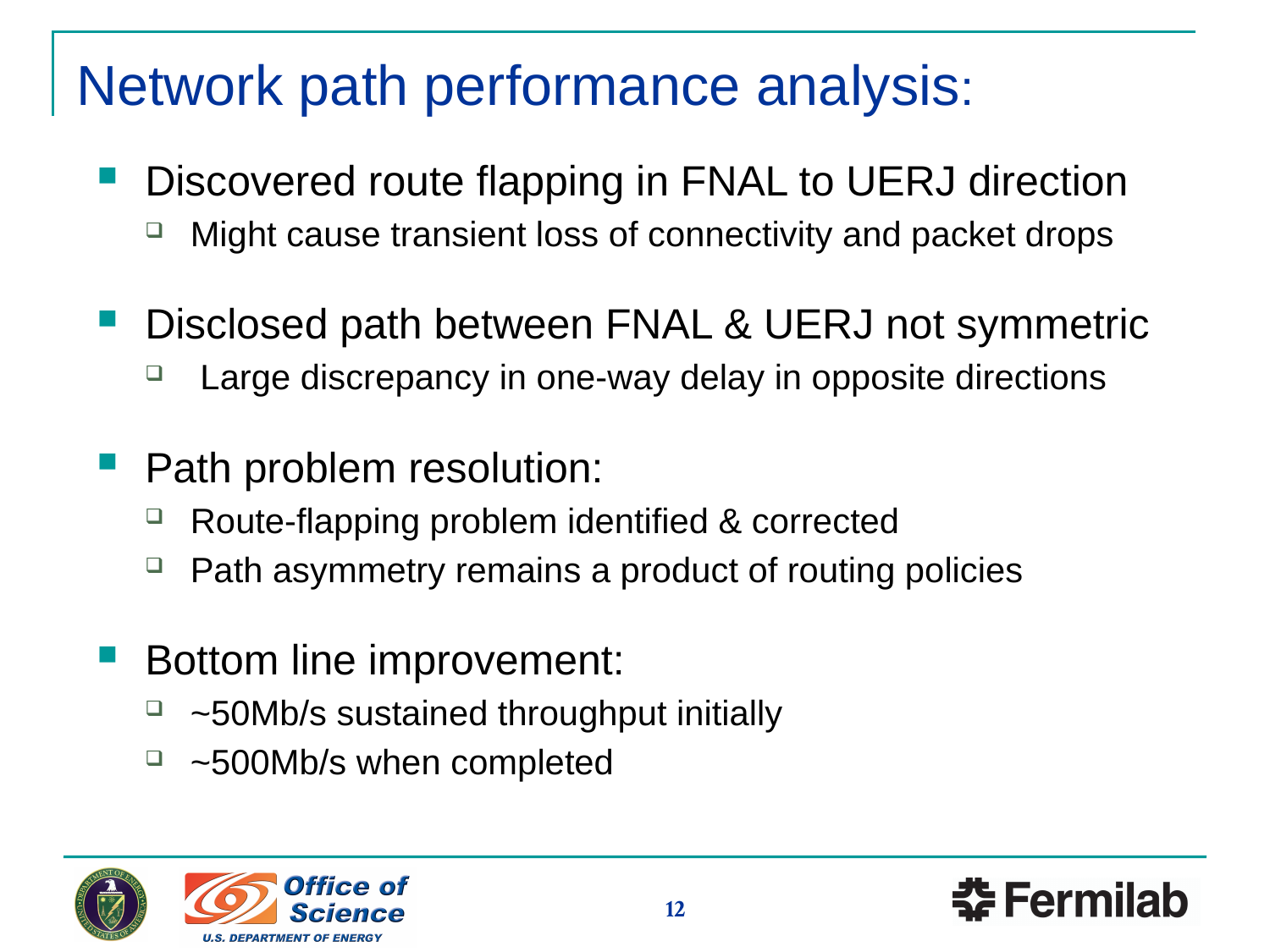

Network path performance analysis:

Discovered route flapping in FNAL to UERJ direction
Might cause transient loss of connectivity and packet drops

Disclosed path between FNAL & UERJ not symmetric
 Large discrepancy in one-way delay in opposite directions

Path problem resolution:
Route-flapping problem identified & corrected
Path asymmetry remains a product of routing policies

Bottom line improvement:
~50Mb/s sustained throughput initially
~500Mb/s when completed
12